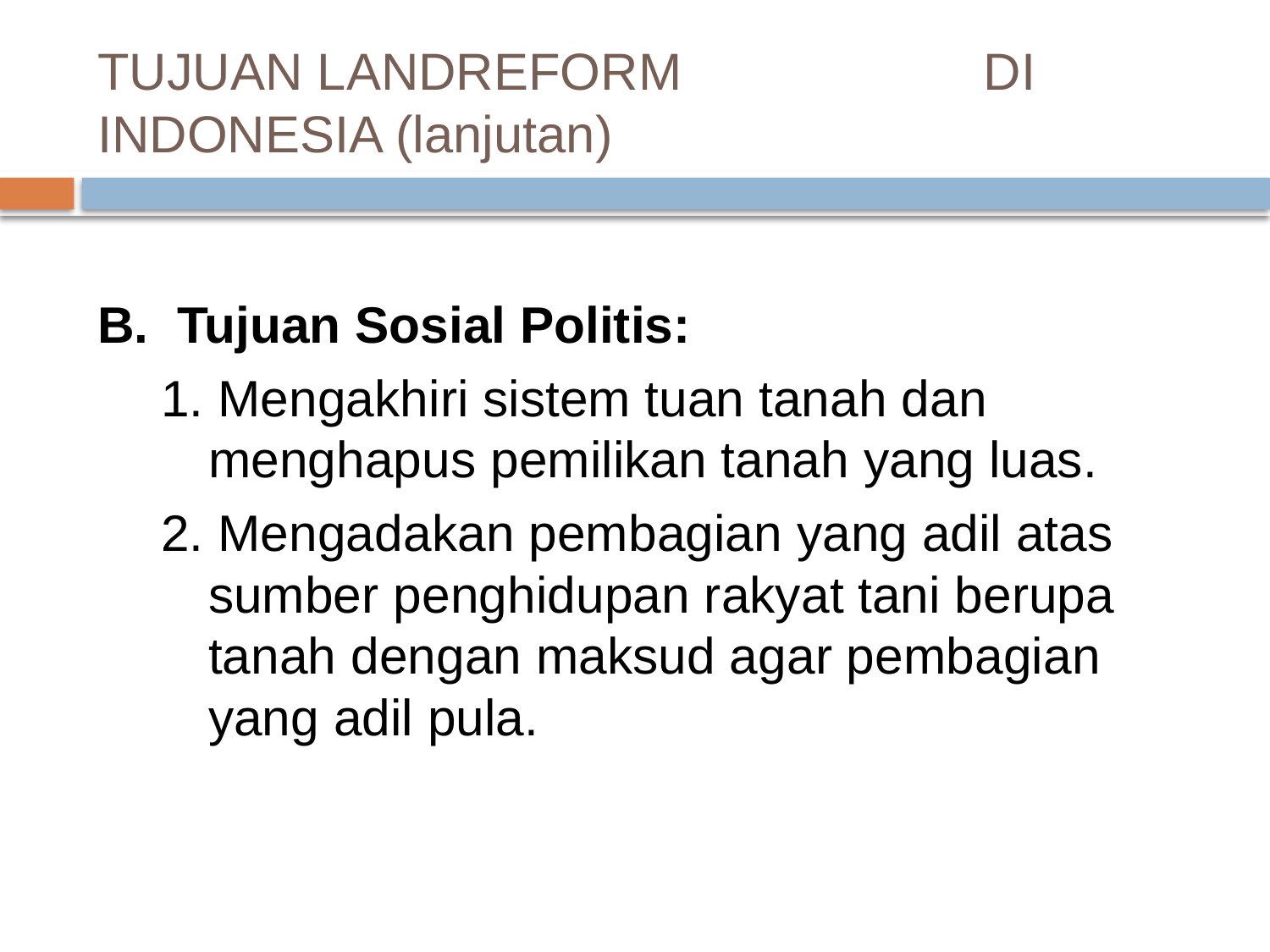

# TUJUAN LANDREFORM                     DI INDONESIA (lanjutan)
B.  Tujuan Sosial Politis:
1. Mengakhiri sistem tuan tanah dan menghapus pemilikan tanah yang luas.
2. Mengadakan pembagian yang adil atas sumber penghidupan rakyat tani berupa tanah dengan maksud agar pembagian yang adil pula.